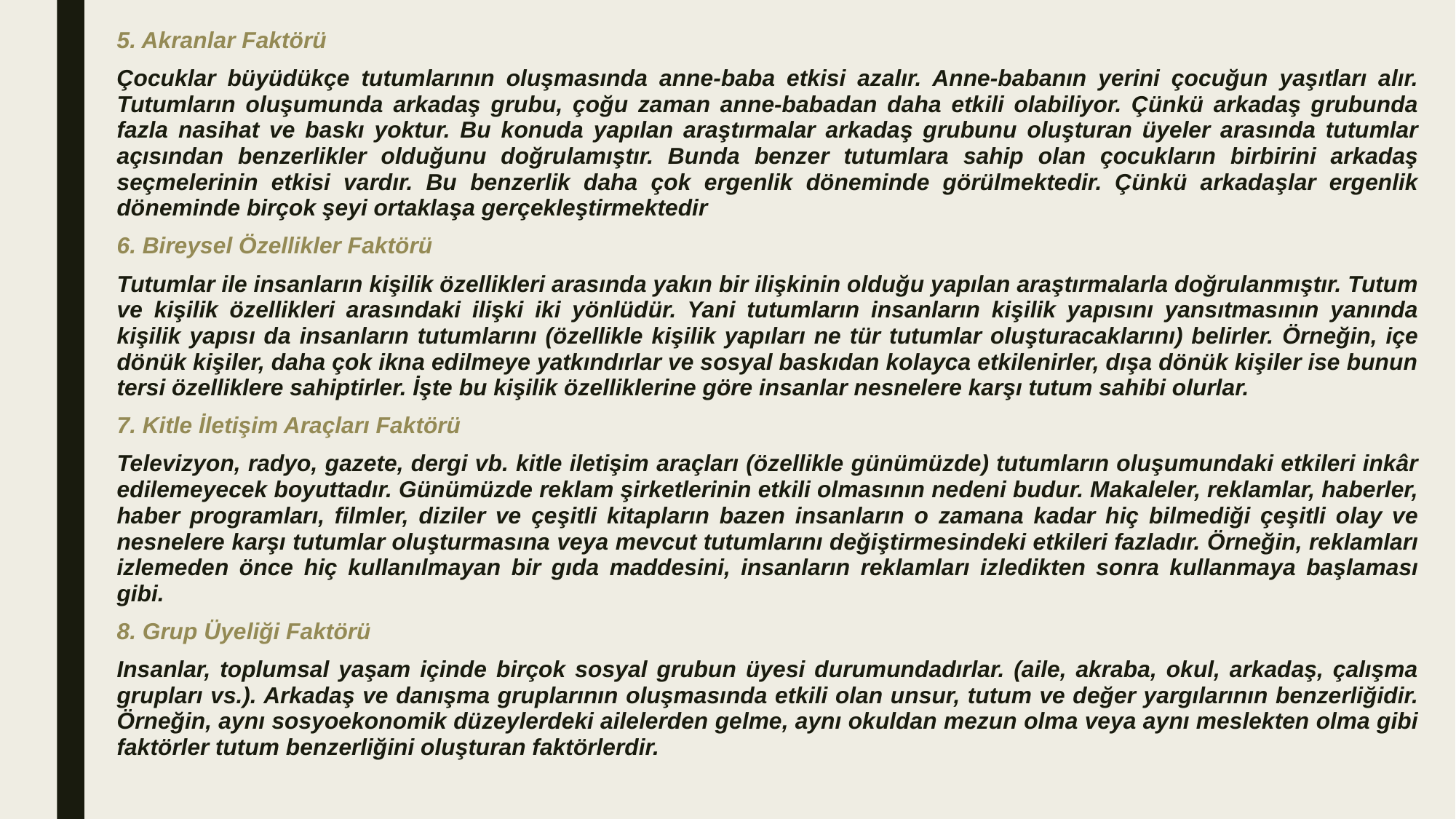

5. Akranlar Faktörü
Çocuklar büyüdükçe tutumlarının oluşmasında anne-baba etkisi azalır. Anne-babanın yerini çocuğun yaşıtları alır. Tutumların oluşumunda arkadaş grubu, çoğu zaman anne-babadan daha etkili olabiliyor. Çünkü arkadaş grubunda fazla nasihat ve baskı yoktur. Bu konuda yapılan araştırmalar arkadaş grubunu oluşturan üyeler arasında tutumlar açısından benzerlikler olduğunu doğrulamıştır. Bunda benzer tutumlara sahip olan çocukların birbirini arkadaş seçmelerinin etkisi vardır. Bu benzerlik daha çok ergenlik döneminde görülmektedir. Çünkü arkadaşlar ergenlik döneminde birçok şeyi ortaklaşa gerçekleştirmektedir
6. Bireysel Özellikler Faktörü
Tutumlar ile insanların kişilik özellikleri arasında yakın bir ilişkinin olduğu yapılan araştırmalarla doğrulanmıştır. Tutum ve kişilik özellikleri arasındaki ilişki iki yönlüdür. Yani tutumların insanların kişilik yapısını yansıtmasının yanında kişilik yapısı da insanların tutumlarını (özellikle kişilik yapıları ne tür tutumlar oluşturacaklarını) belirler. Örneğin, içe dönük kişiler, daha çok ikna edilmeye yatkındırlar ve sosyal baskıdan kolayca etkilenirler, dışa dönük kişiler ise bunun tersi özelliklere sahiptirler. İşte bu kişilik özelliklerine göre insanlar nesnelere karşı tutum sahibi olurlar.
7. Kitle İletişim Araçları Faktörü
Televizyon, radyo, gazete, dergi vb. kitle iletişim araçları (özellikle günümüzde) tutumların oluşumundaki etkileri inkâr edilemeyecek boyuttadır. Günümüzde reklam şirketlerinin etkili olmasının nedeni budur. Makaleler, reklamlar, haberler, haber programları, filmler, diziler ve çeşitli kitapların bazen insanların o zamana kadar hiç bilmediği çeşitli olay ve nesnelere karşı tutumlar oluşturmasına veya mevcut tutumlarını değiştirmesindeki etkileri fazladır. Örneğin, reklamları izlemeden önce hiç kullanılmayan bir gıda maddesini, insanların reklamları izledikten sonra kullanmaya başlaması gibi.
8. Grup Üyeliği Faktörü
Insanlar, toplumsal yaşam içinde birçok sosyal grubun üyesi durumundadırlar. (aile, akraba, okul, arkadaş, çalışma grupları vs.). Arkadaş ve danışma gruplarının oluşmasında etkili olan unsur, tutum ve değer yargılarının benzerliğidir. Örneğin, aynı sosyoekonomik düzeylerdeki ailelerden gelme, aynı okuldan mezun olma veya aynı meslekten olma gibi faktörler tutum benzerliğini oluşturan faktörlerdir.